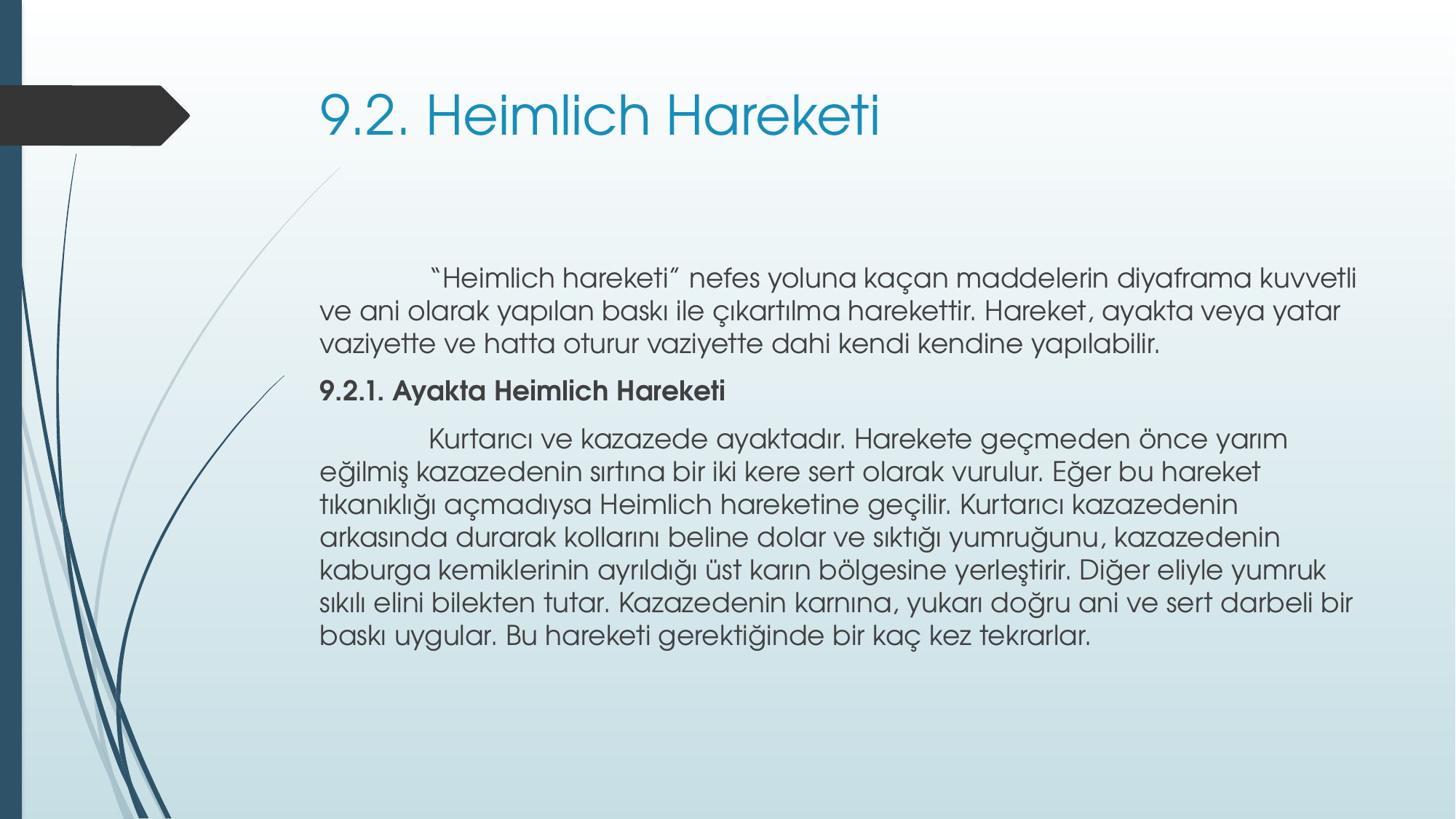

# 9.2. Heimlich Hareketi
	“Heimlich hareketi” nefes yoluna kaçan maddelerin diyaframa kuvvetli ve ani olarak yapılan baskı ile çıkartılma harekettir. Hareket, ayakta veya yatar vaziyette ve hatta oturur vaziyette dahi kendi kendine yapılabilir.
9.2.1. Ayakta Heimlich Hareketi
	Kurtarıcı ve kazazede ayaktadır. Harekete geçmeden önce yarım eğilmiş kazazedenin sırtına bir iki kere sert olarak vurulur. Eğer bu hareket tıkanıklığı açmadıysa Heimlich hareketine geçilir. Kurtarıcı kazazedenin arkasında durarak kollarını beline dolar ve sıktığı yumruğunu, kazazedenin kaburga kemiklerinin ayrıldığı üst karın bölgesine yerleştirir. Diğer eliyle yumruk sıkılı elini bilekten tutar. Kazazedenin karnına, yukarı doğru ani ve sert darbeli bir baskı uygular. Bu hareketi gerektiğinde bir kaç kez tekrarlar.